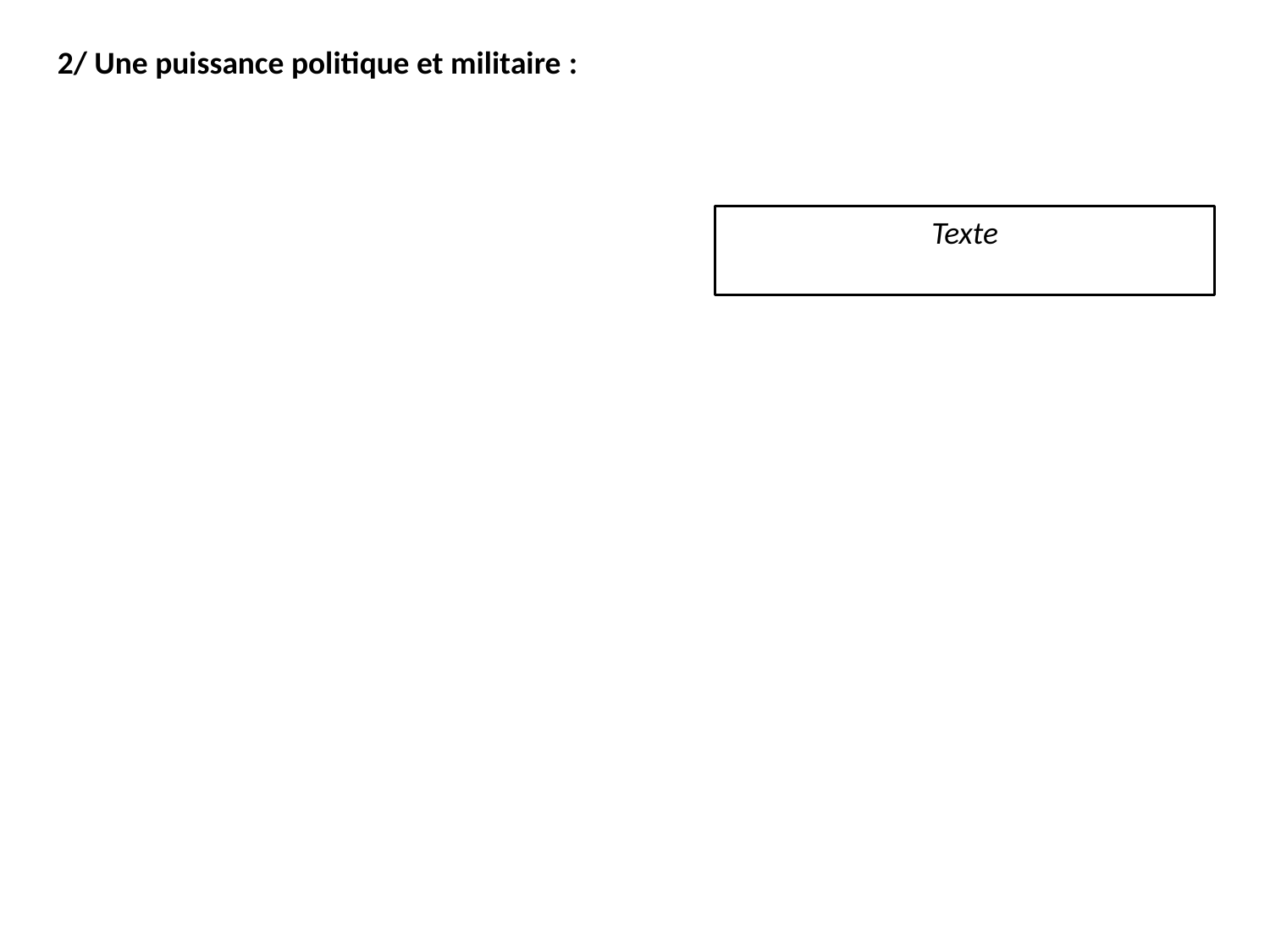

2/ Une puissance politique et militaire :
Texte